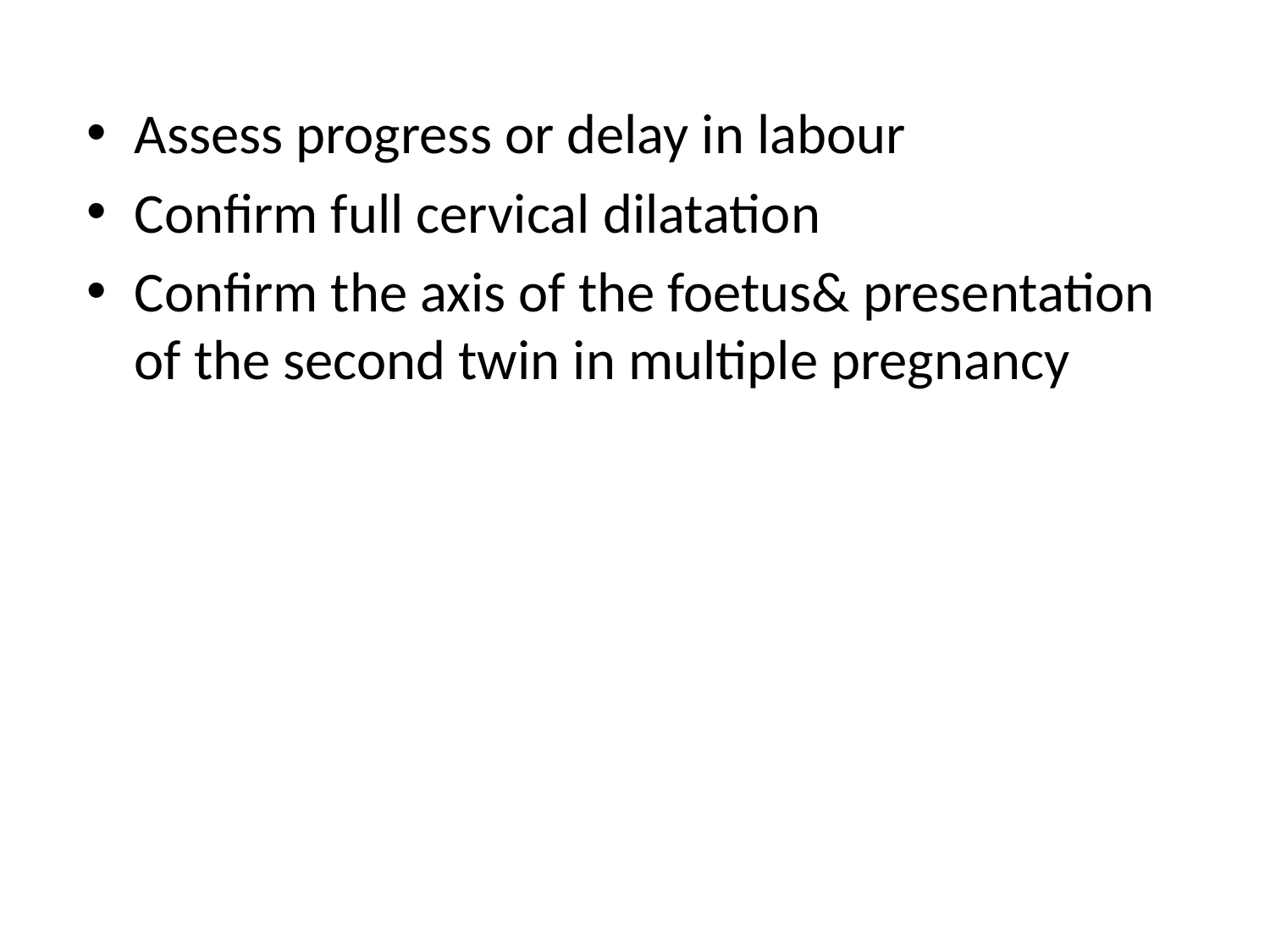

Assess progress or delay in labour
Confirm full cervical dilatation
Confirm the axis of the foetus& presentation of the second twin in multiple pregnancy